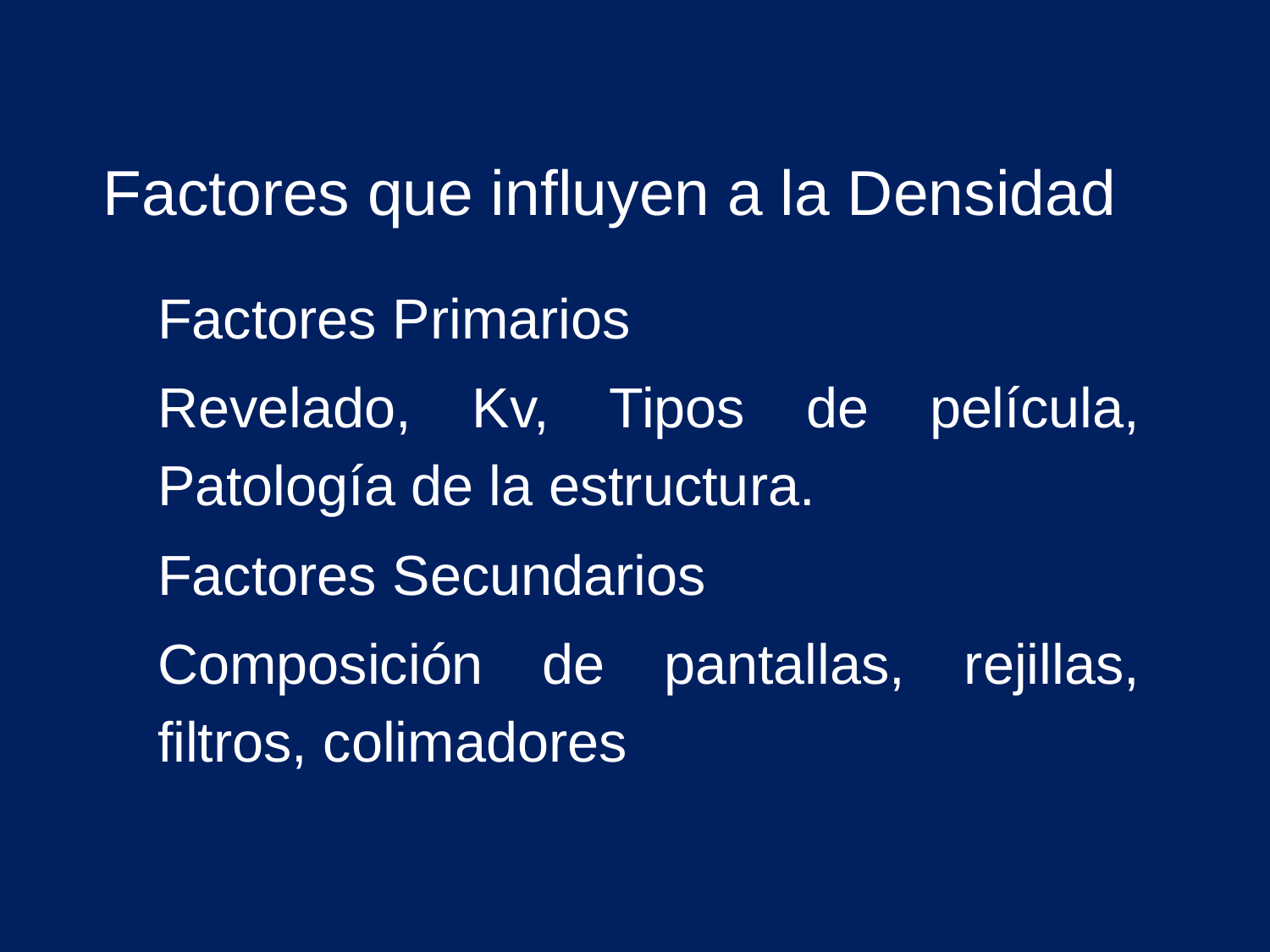

Factores que influyen a la Densidad
Factores Primarios
Revelado, Kv, Tipos de película, Patología de la estructura.
Factores Secundarios
Composición de pantallas, rejillas, filtros, colimadores